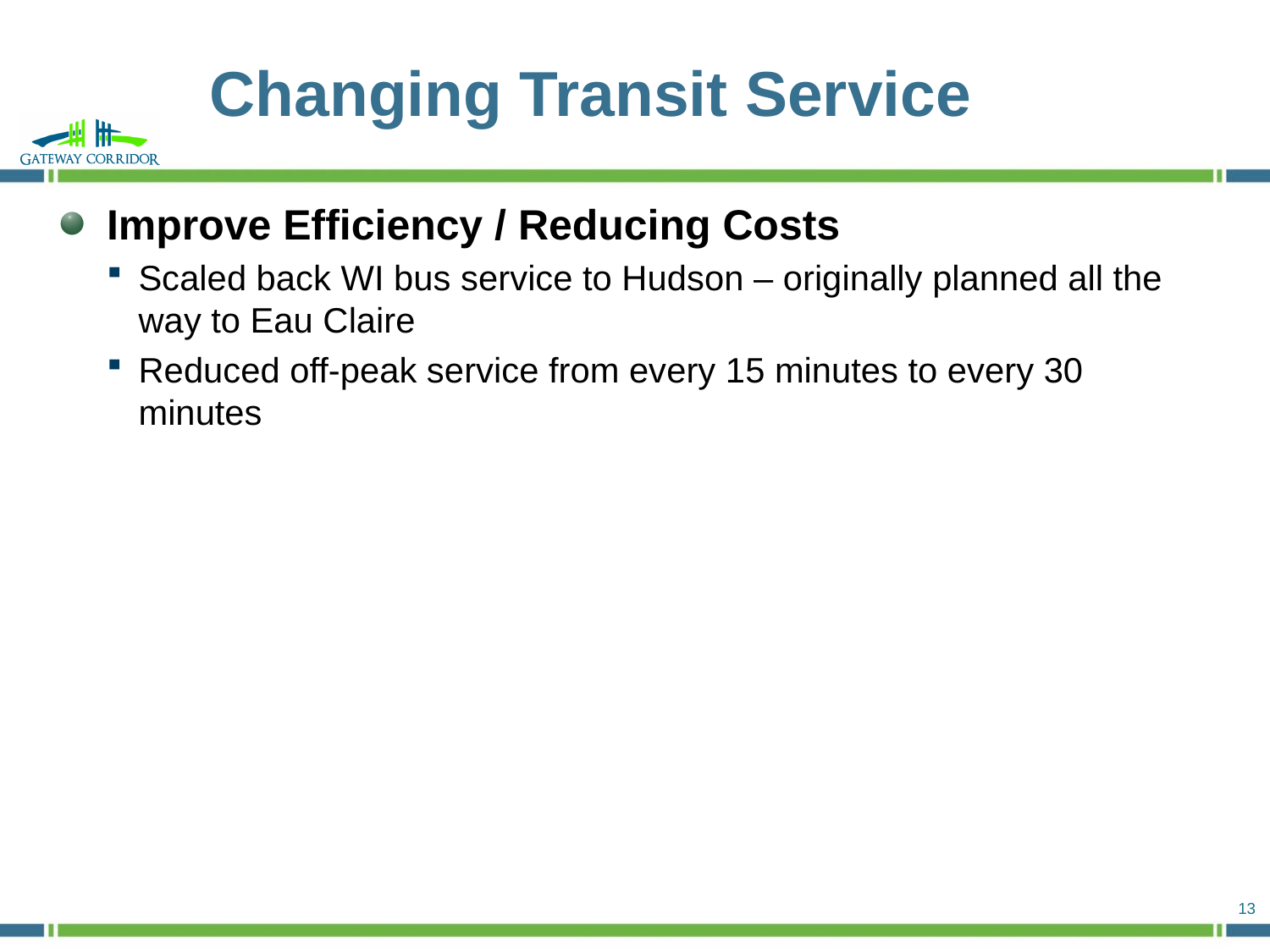

Changing Transit Service
Improve Efficiency / Reducing Costs
Scaled back WI bus service to Hudson – originally planned all the way to Eau Claire
Reduced off-peak service from every 15 minutes to every 30 minutes

13